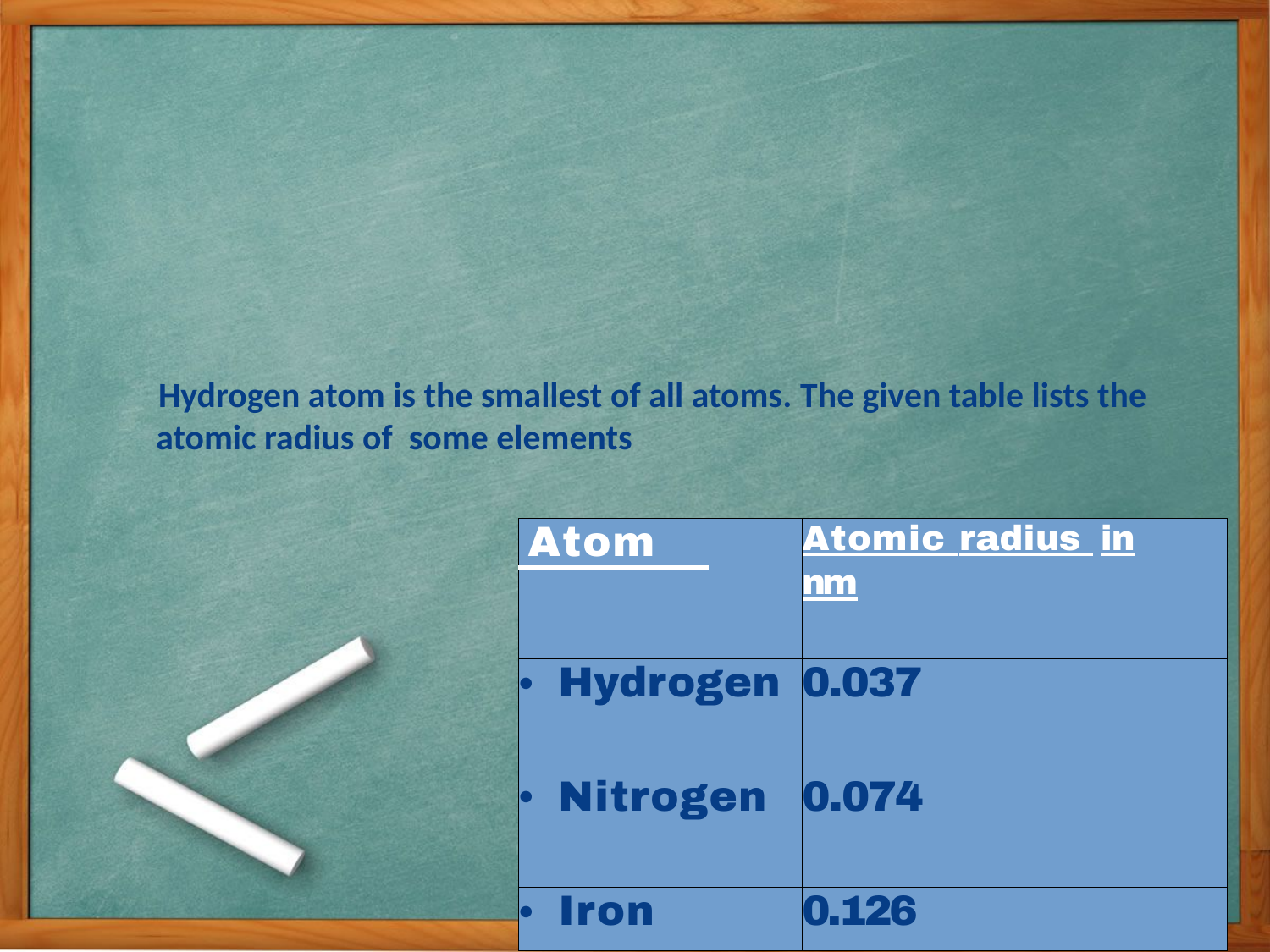

Hydrogen atom is the smallest of all atoms. The given table lists the atomic radius of  some elements

| Atom |  | Atomic radius in nm |
| --- | --- | --- |
|  |  |  |
| Hydrogen |  | 0.037 |
| Nitrogen |  | 0.074 |
| Iron |  | 0.126 |